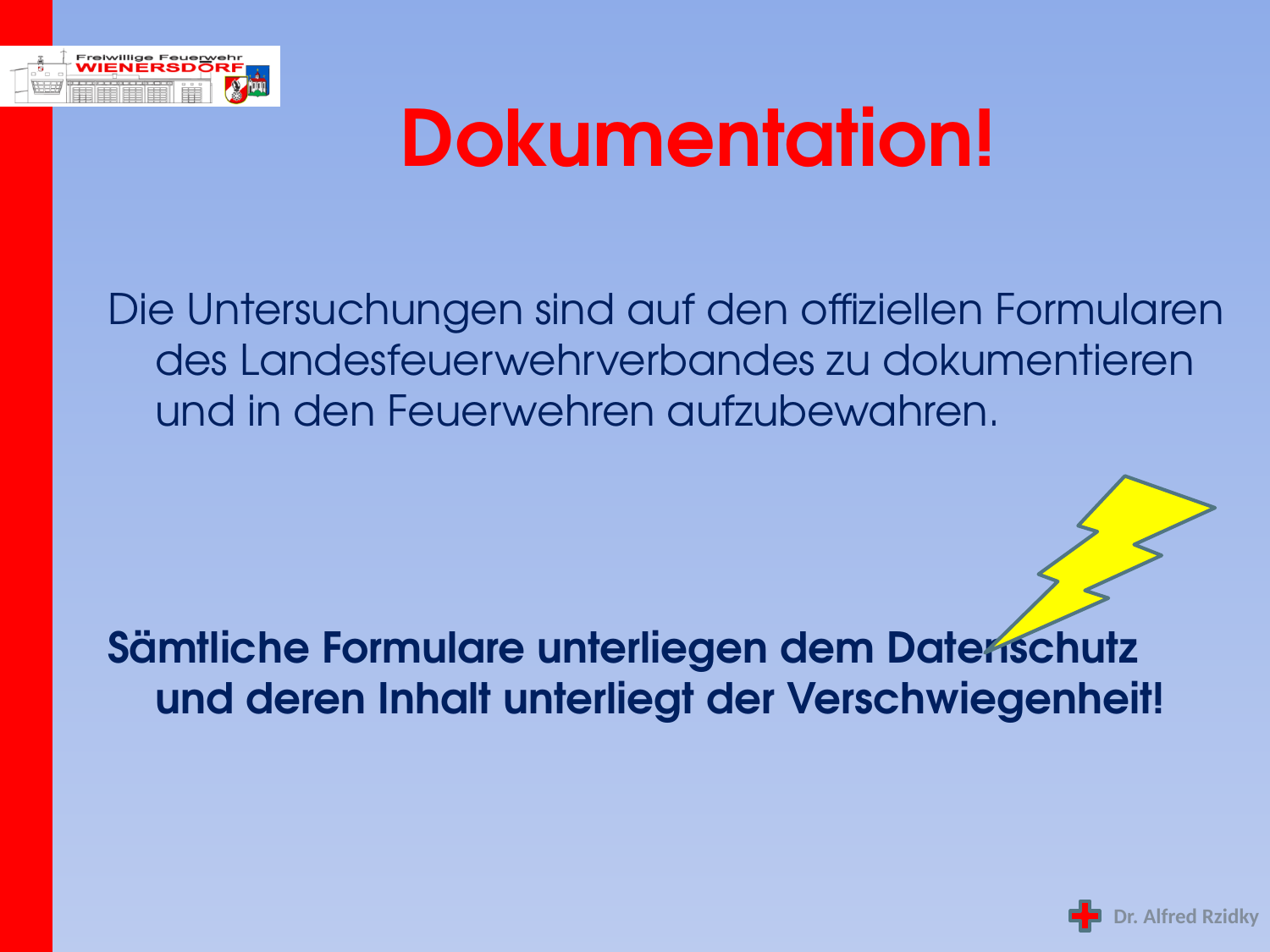

# Dokumentation!
Die Untersuchungen sind auf den offiziellen Formularen des Landesfeuerwehrverbandes zu dokumentieren und in den Feuerwehren aufzubewahren.

Sämtliche Formulare unterliegen dem Datenschutz und deren Inhalt unterliegt der Verschwiegenheit!